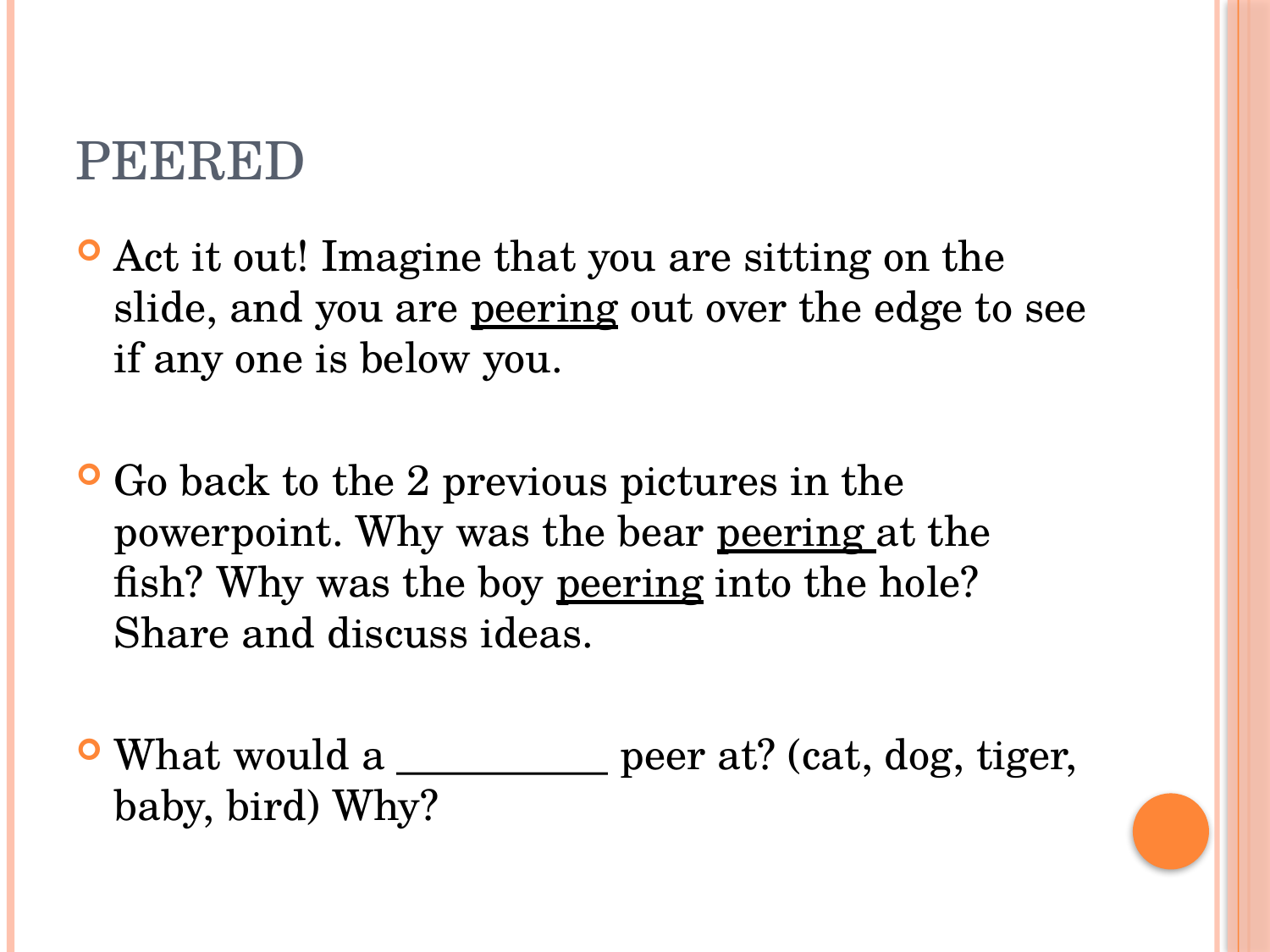

# peered
Act it out! Imagine that you are sitting on the slide, and you are peering out over the edge to see if any one is below you.

Go back to the 2 previous pictures in the powerpoint. Why was the bear peering at the fish? Why was the boy peering into the hole? Share and discuss ideas.

What would a __________ peer at? (cat, dog, tiger, baby, bird) Why?